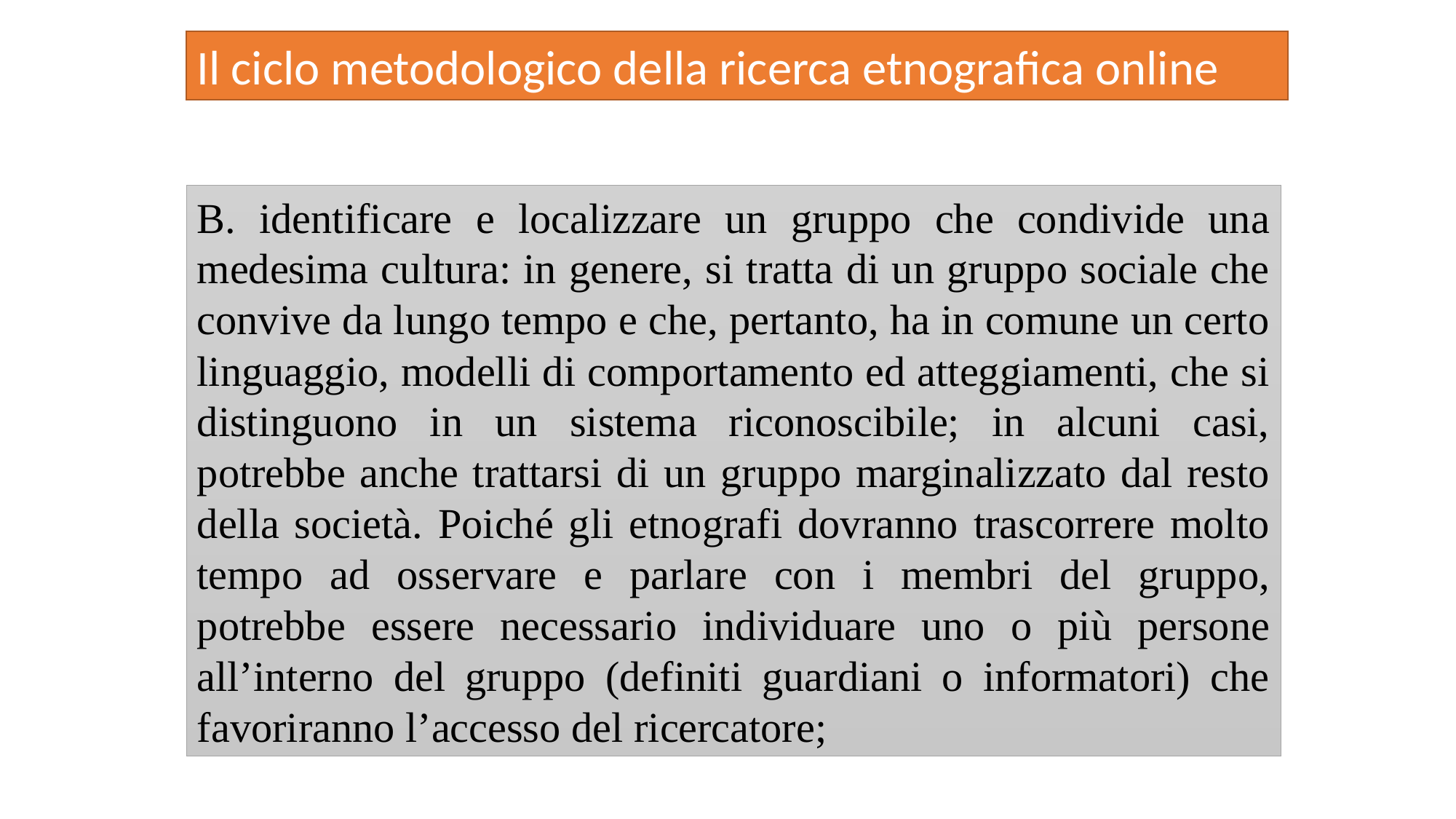

Il ciclo metodologico della ricerca etnografica online
B. identificare e localizzare un gruppo che condivide una medesima cultura: in genere, si tratta di un gruppo sociale che convive da lungo tempo e che, pertanto, ha in comune un certo linguaggio, modelli di comportamento ed atteggiamenti, che si distinguono in un sistema riconoscibile; in alcuni casi, potrebbe anche trattarsi di un gruppo marginalizzato dal resto della società. Poiché gli etnografi dovranno trascorrere molto tempo ad osservare e parlare con i membri del gruppo, potrebbe essere necessario individuare uno o più persone all’interno del gruppo (definiti guardiani o informatori) che favoriranno l’accesso del ricercatore;